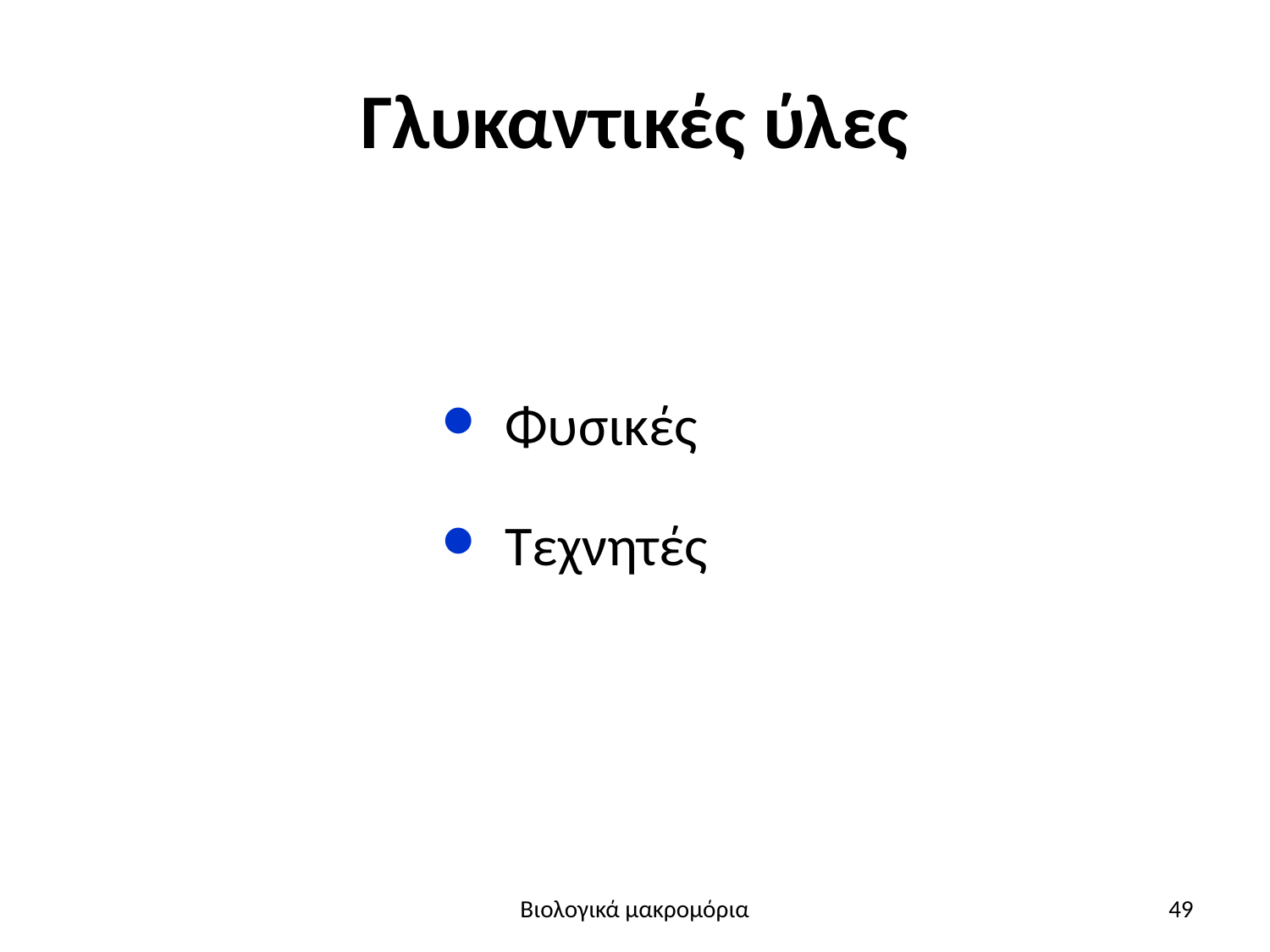

# Γλυκαντικές ύλες

Φυσικές
Τεχνητές

Βιολογικά μακρομόρια
49